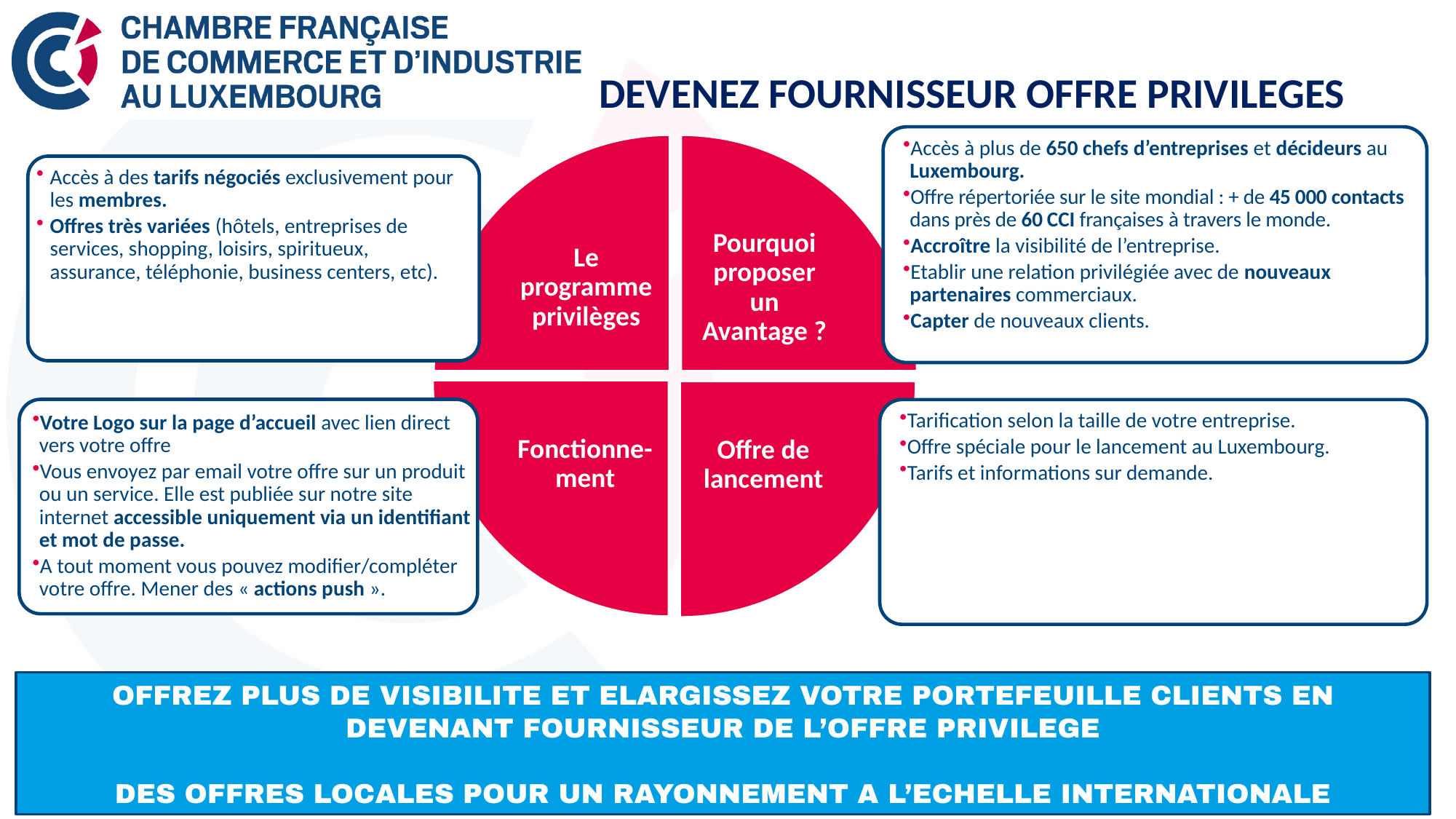

# DEVENEZ FOURNISSEUR OFFRE PRIVILEGES
Le programme privilèges
Pourquoi proposer un Avantage ?
Offre de lancement
Fonctionne-ment

Accès à plus de 650 chefs d’entreprises et décideurs au Luxembourg.
Offre répertoriée sur le site mondial : + de 45 000 contacts dans près de 60 CCI françaises à travers le monde.
Accroître la visibilité de l’entreprise.
Etablir une relation privilégiée avec de nouveaux partenaires commerciaux.
Capter de nouveaux clients.

Accès à des tarifs négociés exclusivement pour les membres.
Offres très variées (hôtels, entreprises de services, shopping, loisirs, spiritueux, assurance, téléphonie, business centers, etc).

Votre Logo sur la page d’accueil avec lien direct vers votre offre
Vous envoyez par email votre offre sur un produit ou un service. Elle est publiée sur notre site internet accessible uniquement via un identifiant et mot de passe.
A tout moment vous pouvez modifier/compléter votre offre. Mener des « actions push ».

Tarification selon la taille de votre entreprise.
Offre spéciale pour le lancement au Luxembourg.
Tarifs et informations sur demande.
OFFREZ PLUS DE VISIBILITE ET ELARGISSEZ VOTRE PORTEFEUILLE CLIENTS EN DEVENANT FOURNISSEUR DE L’OFFRE PRIVILEGE

DES OFFRES LOCALES POUR UN RAYONNEMENT A L’ECHELLE INTERNATIONALE